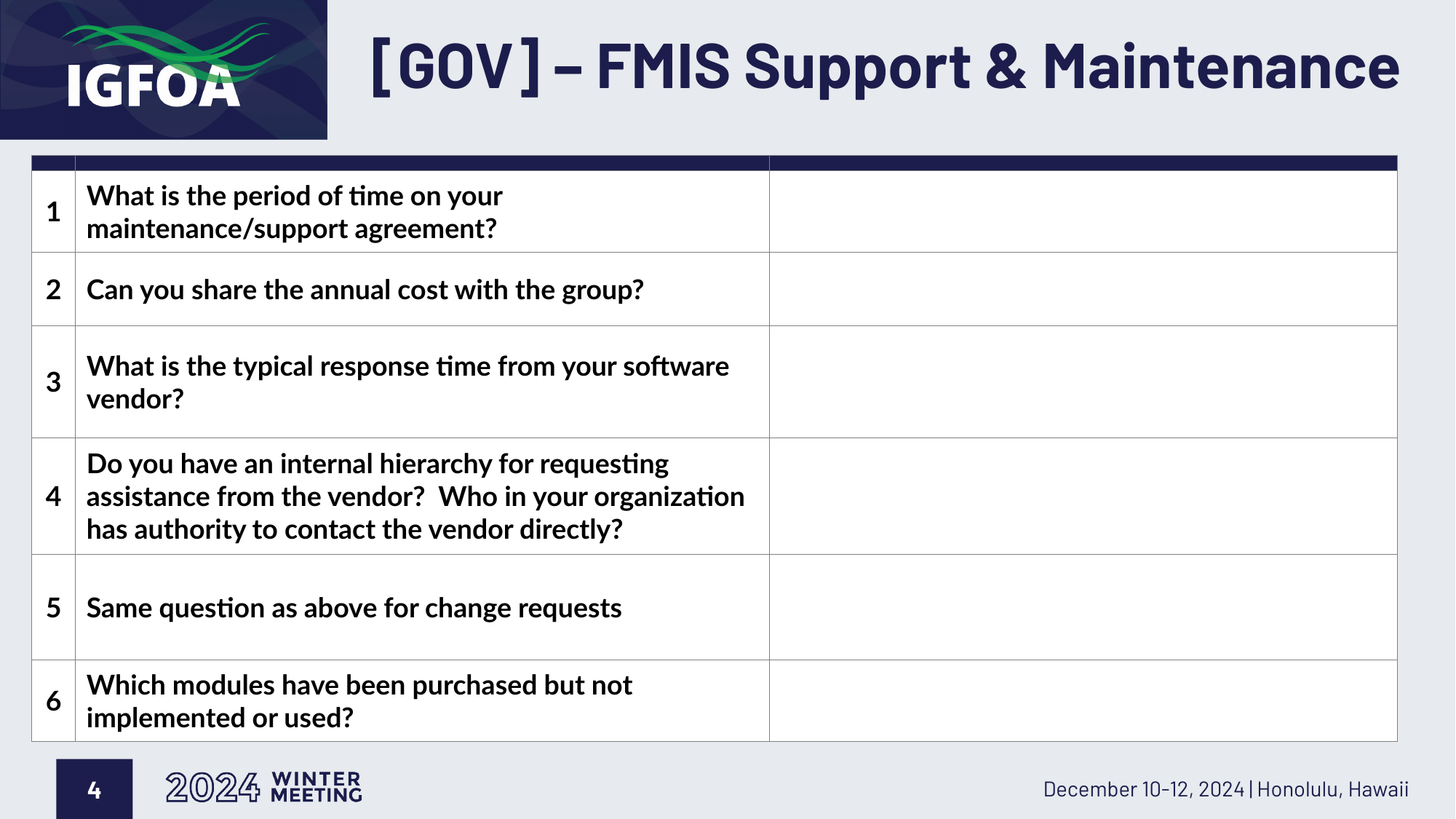

# [GOV] – FMIS Support & Maintenance
|  |  |  |
| --- | --- | --- |
| 1 | What is the period of time on your maintenance/support agreement? |  |
| 2 | Can you share the annual cost with the group? |  |
| 3 | What is the typical response time from your software vendor? |  |
| 4 | Do you have an internal hierarchy for requesting assistance from the vendor? Who in your organization has authority to contact the vendor directly? |  |
| 5 | Same question as above for change requests |  |
| 6 | Which modules have been purchased but not implemented or used? |  |
4
December 10-12, 2024 | Honolulu, Hawaii